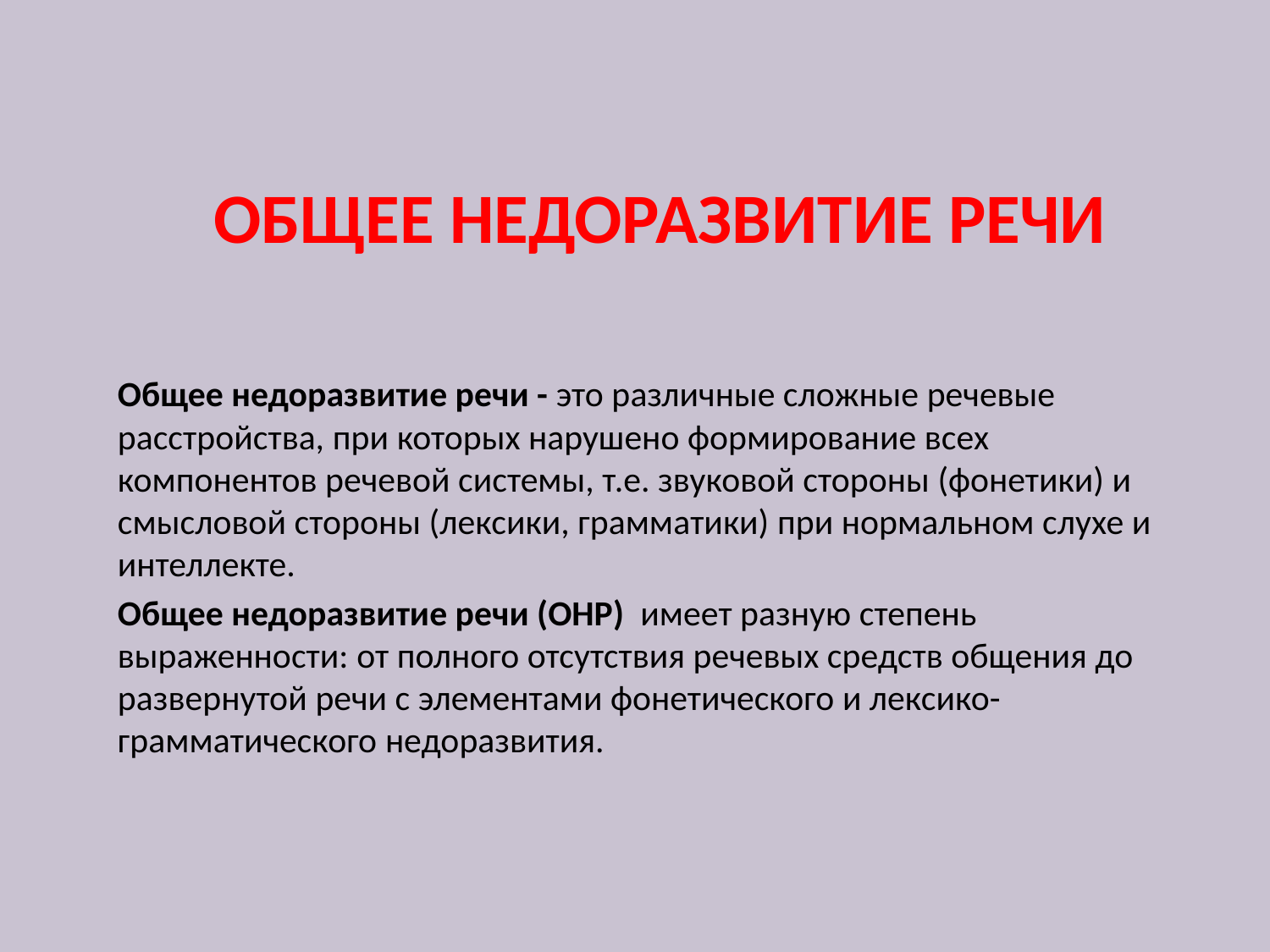

# Общее недоразвитие речи
Общее недоразвитие речи - это различные сложные речевые расстройства, при которых нарушено формирование всех компонентов речевой системы, т.е. звуковой стороны (фонетики) и смысловой стороны (лексики, грамматики) при нормальном слухе и интеллекте.
Общее недоразвитие речи (ОНР)  имеет разную степень выраженности: от полного отсутствия речевых средств общения до развернутой речи с элементами фонетического и лексико-грамматического недоразвития.